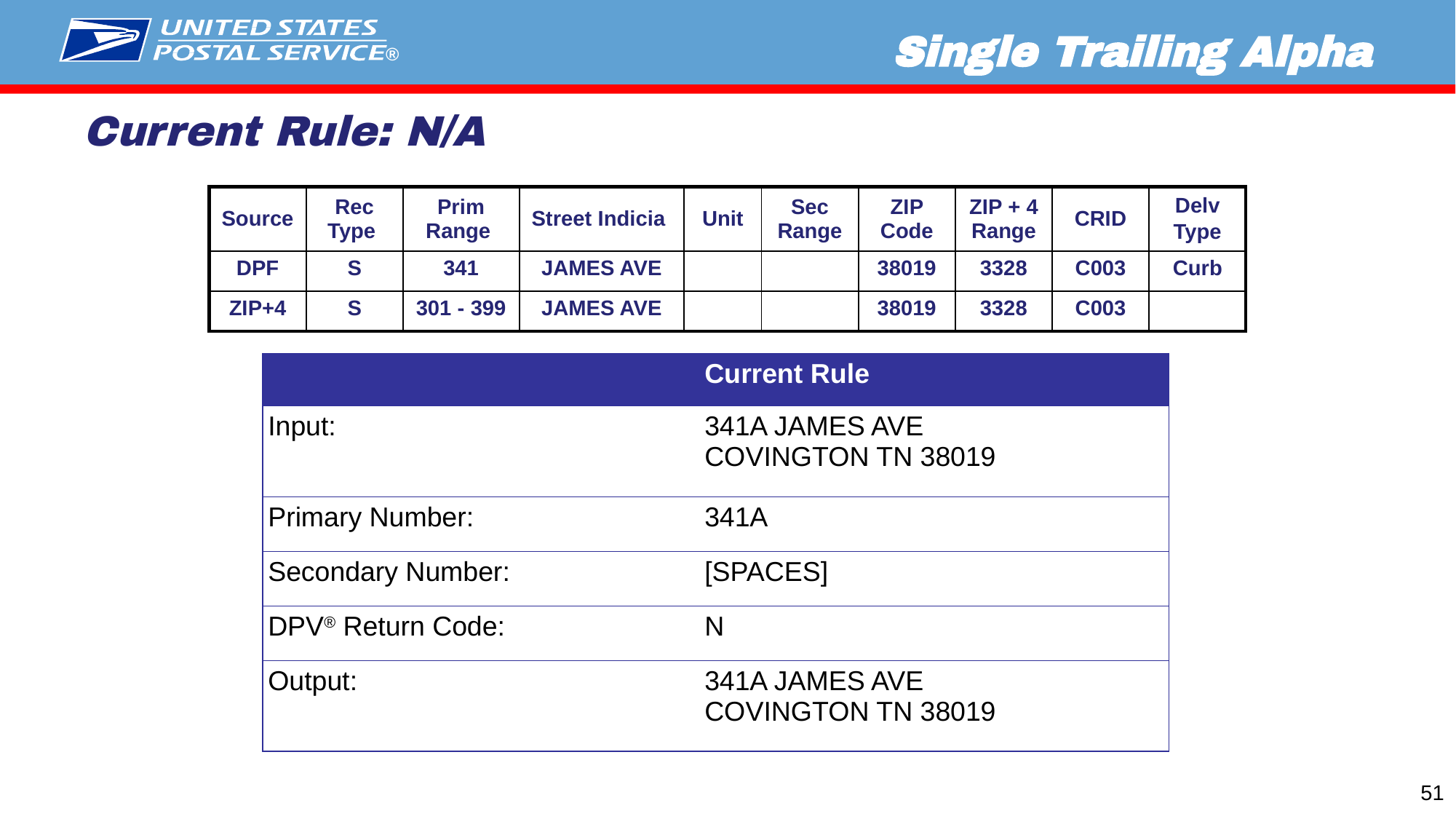

Single Trailing Alpha
Current Rule: N/A
| Source | Rec Type | Prim Range | Street Indicia | Unit | Sec Range | ZIP Code | ZIP + 4 Range | CRID | Delv Type |
| --- | --- | --- | --- | --- | --- | --- | --- | --- | --- |
| DPF | S | 341 | JAMES AVE |  |  | 38019 | 3328 | C003 | Curb |
| ZIP+4 | S | 301 - 399 | JAMES AVE |  |  | 38019 | 3328 | C003 |  |
|  | Current Rule |
| --- | --- |
| Input: | 341A JAMES AVE COVINGTON TN 38019 |
| Primary Number: | 341A |
| Secondary Number: | [SPACES] |
| DPV® Return Code: | N |
| Output: | 341A JAMES AVE COVINGTON TN 38019 |
51